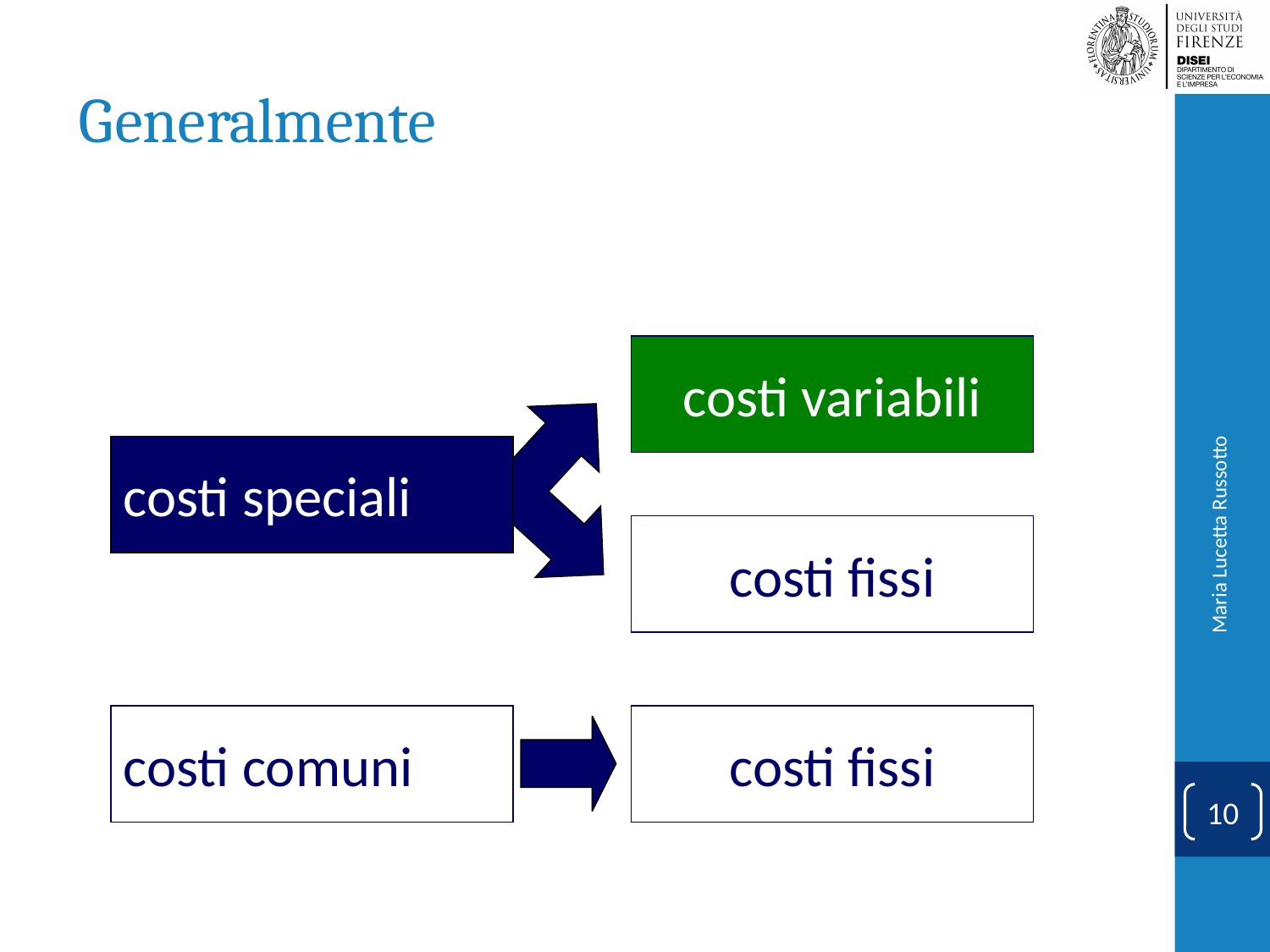

# Generalmente
costi variabili

costi speciali
costi fissi
Maria Lucetta Russotto
costi comuni
costi fissi

10